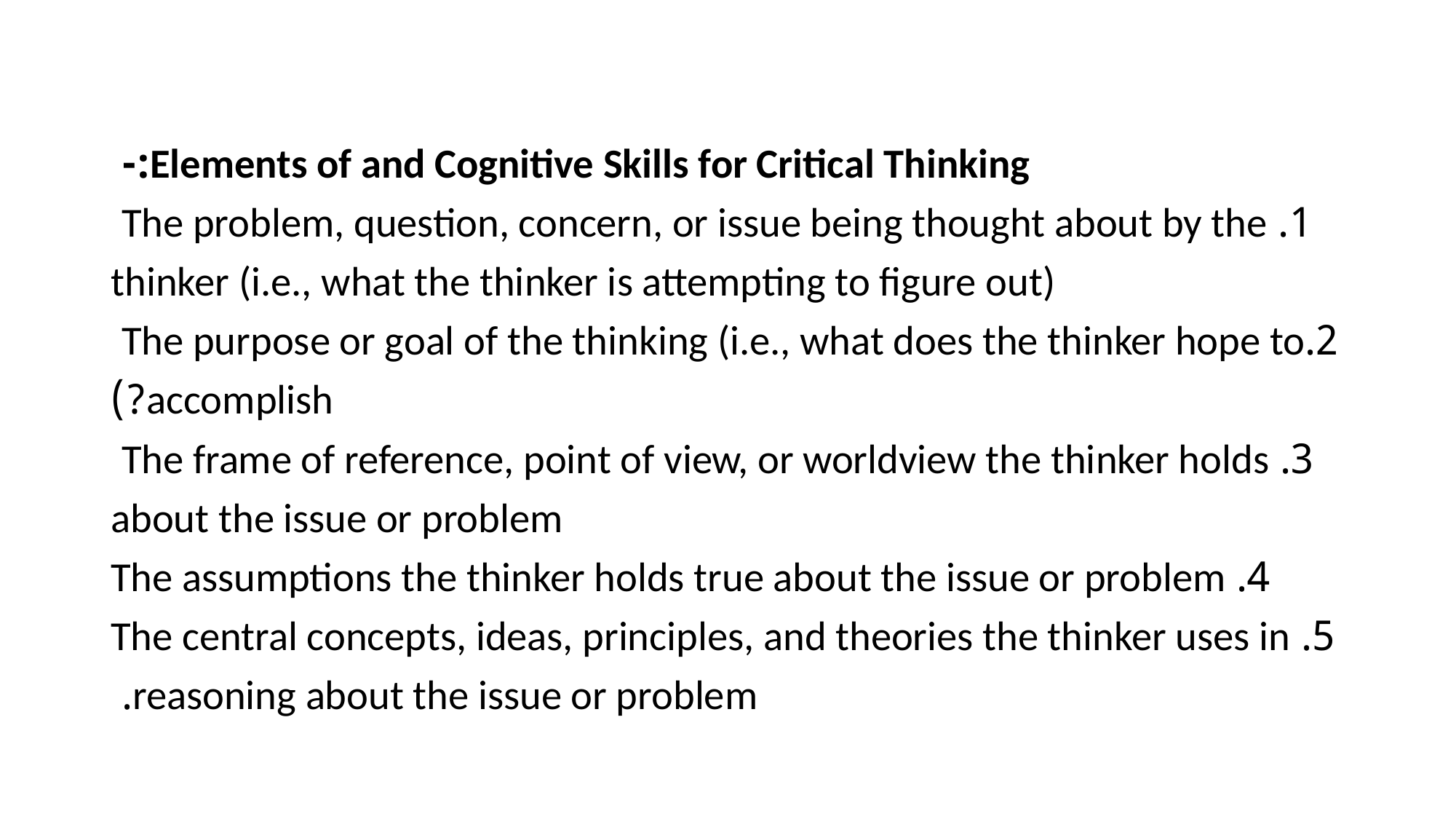

#
Elements of and Cognitive Skills for Critical Thinking:-
1. The problem, question, concern, or issue being thought about by the
thinker (i.e., what the thinker is attempting to figure out)
2.The purpose or goal of the thinking (i.e., what does the thinker hope to
accomplish?)
3. The frame of reference, point of view, or worldview the thinker holds
about the issue or problem
4. The assumptions the thinker holds true about the issue or problem
5. The central concepts, ideas, principles, and theories the thinker uses in
reasoning about the issue or problem.